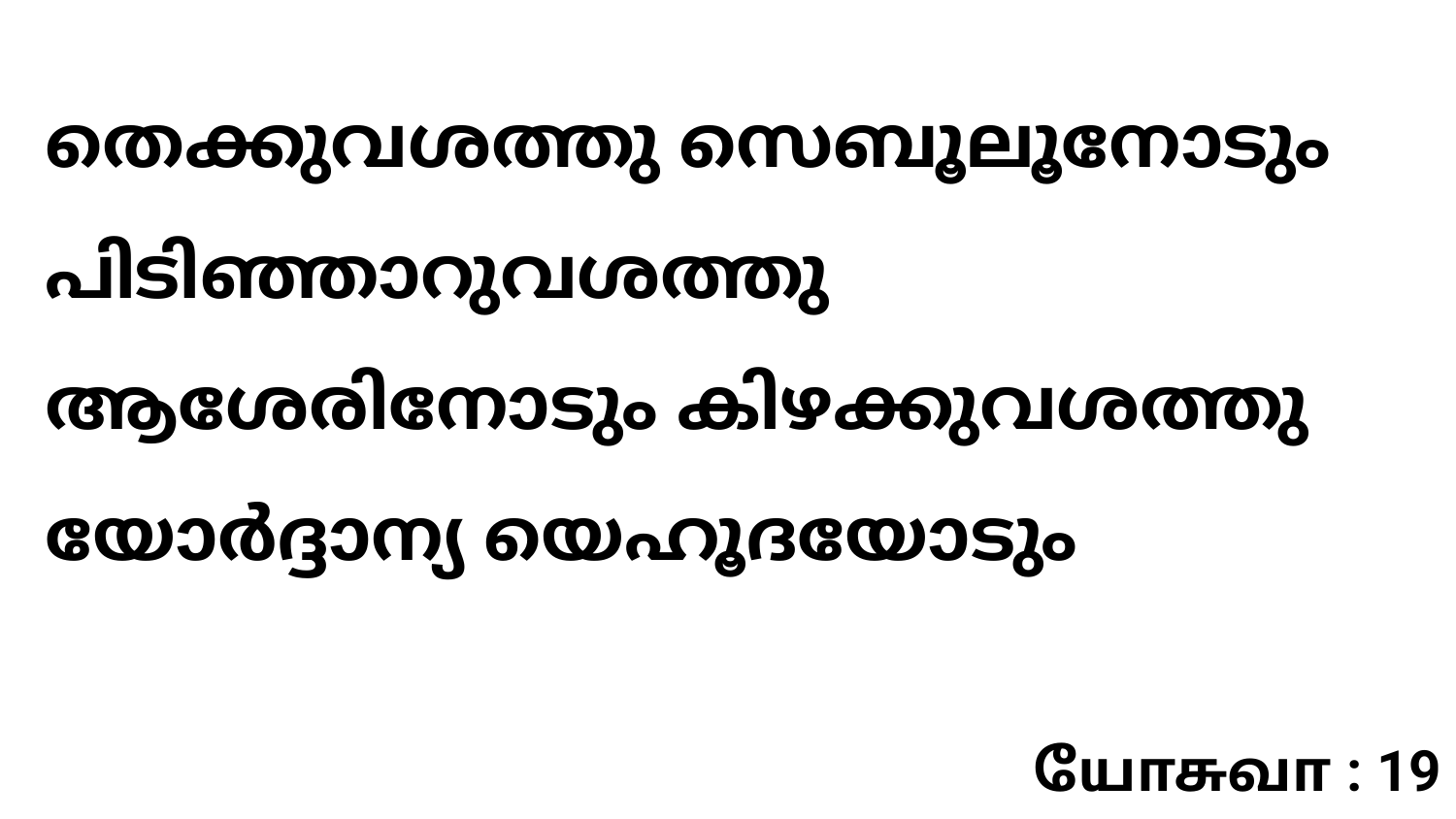

തെക്കുവശത്തു സെബൂലൂനോടും പിടിഞ്ഞാറുവശത്തു ആശേരിനോടും കിഴക്കുവശത്തു യോർദ്ദാന്യ യെഹൂദയോടും
யோசுவா : 19